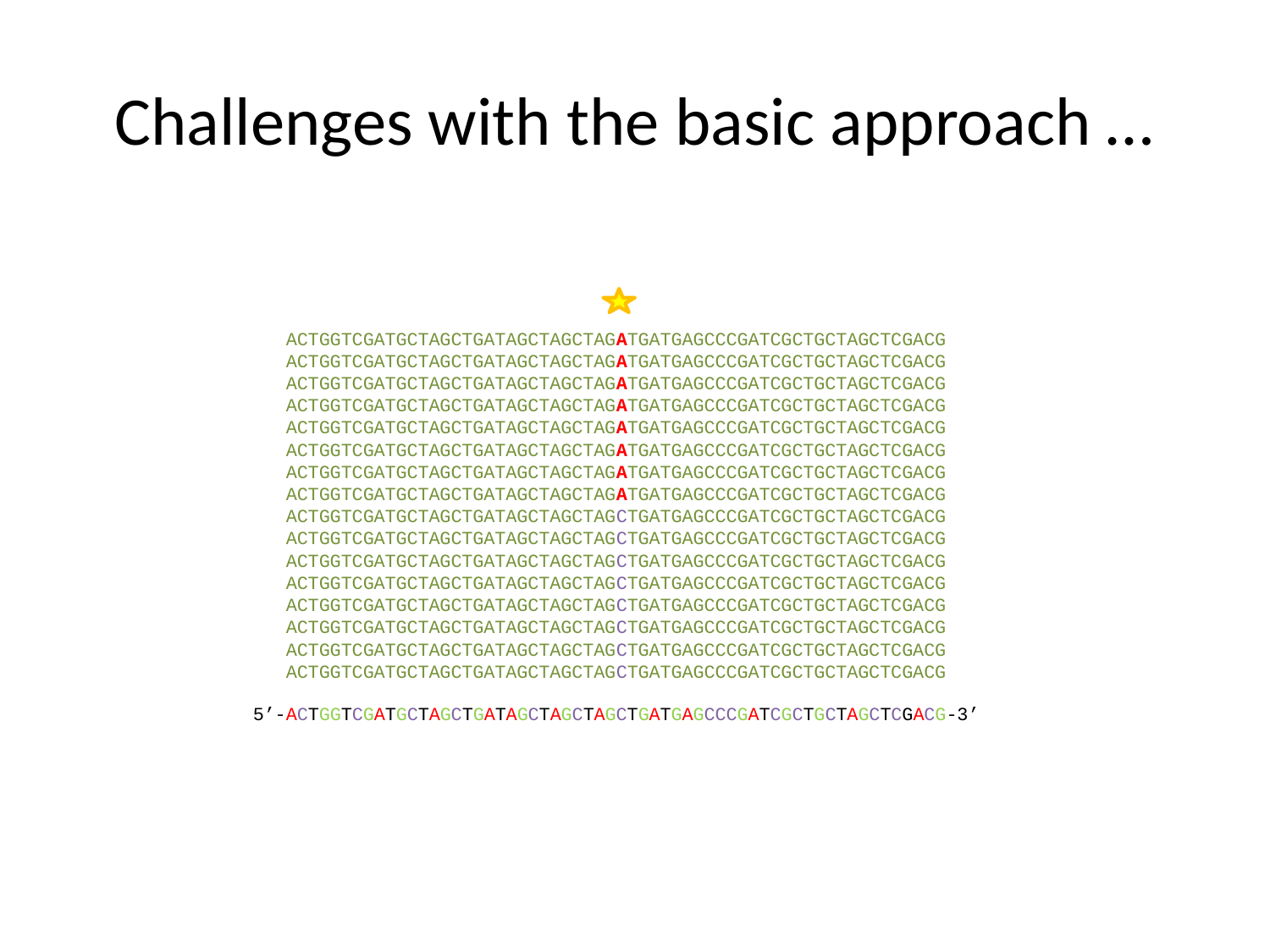

# Challenges with the basic approach …

   ACTGGTCGATGCTAGCTGATAGCTAGCTAGATGATGAGCCCGATCGCTGCTAGCTCGACG
   ACTGGTCGATGCTAGCTGATAGCTAGCTAGATGATGAGCCCGATCGCTGCTAGCTCGACG
   ACTGGTCGATGCTAGCTGATAGCTAGCTAGATGATGAGCCCGATCGCTGCTAGCTCGACG
   ACTGGTCGATGCTAGCTGATAGCTAGCTAGATGATGAGCCCGATCGCTGCTAGCTCGACG
   ACTGGTCGATGCTAGCTGATAGCTAGCTAGATGATGAGCCCGATCGCTGCTAGCTCGACG
   ACTGGTCGATGCTAGCTGATAGCTAGCTAGATGATGAGCCCGATCGCTGCTAGCTCGACG
   ACTGGTCGATGCTAGCTGATAGCTAGCTAGATGATGAGCCCGATCGCTGCTAGCTCGACG
   ACTGGTCGATGCTAGCTGATAGCTAGCTAGATGATGAGCCCGATCGCTGCTAGCTCGACG
   ACTGGTCGATGCTAGCTGATAGCTAGCTAGCTGATGAGCCCGATCGCTGCTAGCTCGACG
   ACTGGTCGATGCTAGCTGATAGCTAGCTAGCTGATGAGCCCGATCGCTGCTAGCTCGACG
   ACTGGTCGATGCTAGCTGATAGCTAGCTAGCTGATGAGCCCGATCGCTGCTAGCTCGACG
   ACTGGTCGATGCTAGCTGATAGCTAGCTAGCTGATGAGCCCGATCGCTGCTAGCTCGACG
   ACTGGTCGATGCTAGCTGATAGCTAGCTAGCTGATGAGCCCGATCGCTGCTAGCTCGACG
   ACTGGTCGATGCTAGCTGATAGCTAGCTAGCTGATGAGCCCGATCGCTGCTAGCTCGACG
   ACTGGTCGATGCTAGCTGATAGCTAGCTAGCTGATGAGCCCGATCGCTGCTAGCTCGACG
   ACTGGTCGATGCTAGCTGATAGCTAGCTAGCTGATGAGCCCGATCGCTGCTAGCTCGACG
5’-ACTGGTCGATGCTAGCTGATAGCTAGCTAGCTGATGAGCCCGATCGCTGCTAGCTCGACG-3’